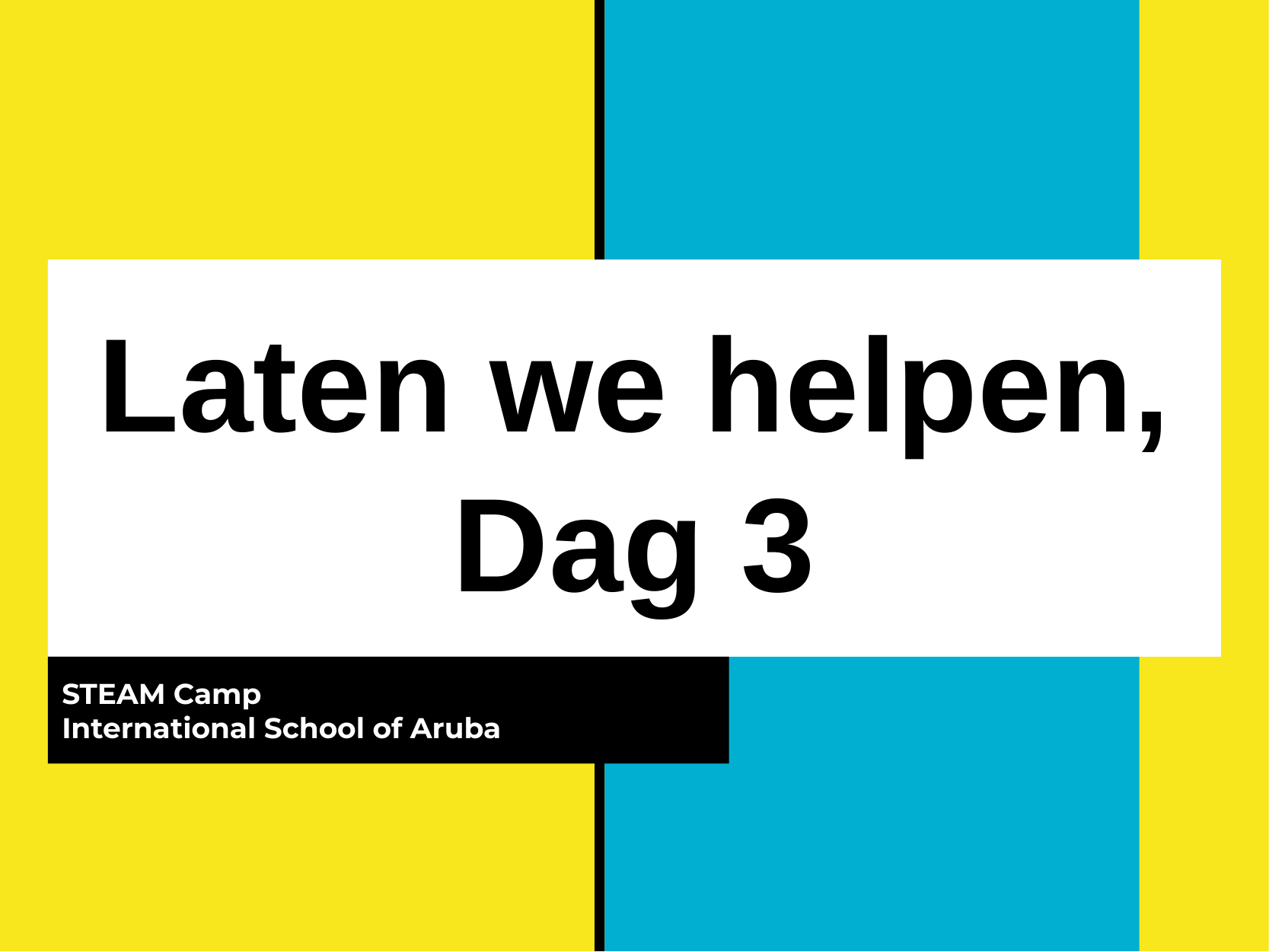

# Laten we helpen, Dag 3
STEAM Camp
International School of Aruba